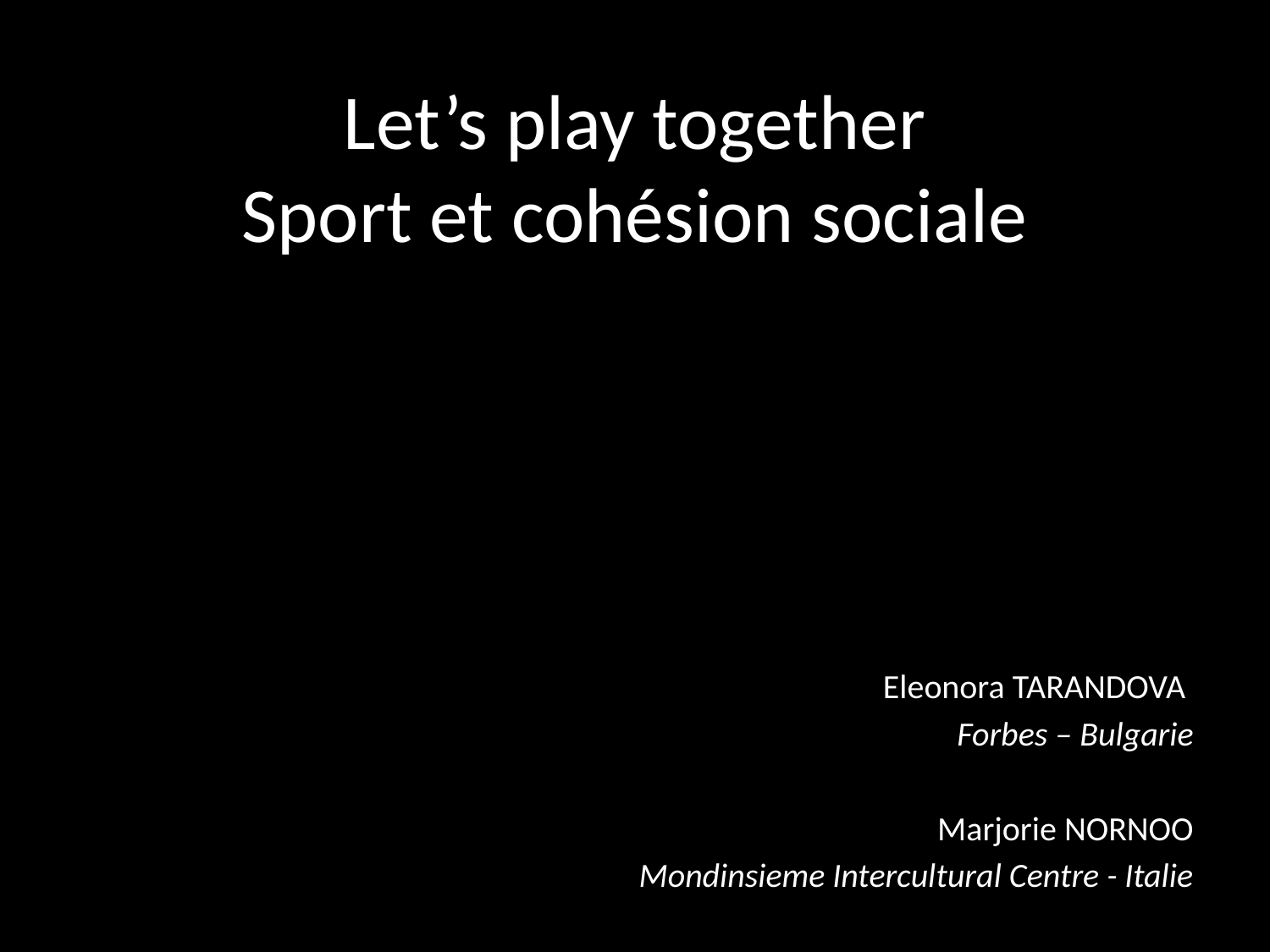

# Let’s play together Sport et cohésion sociale

Eleonora TARANDOVA
Forbes – Bulgarie

Marjorie NORNOO
Mondinsieme Intercultural Centre - Italie